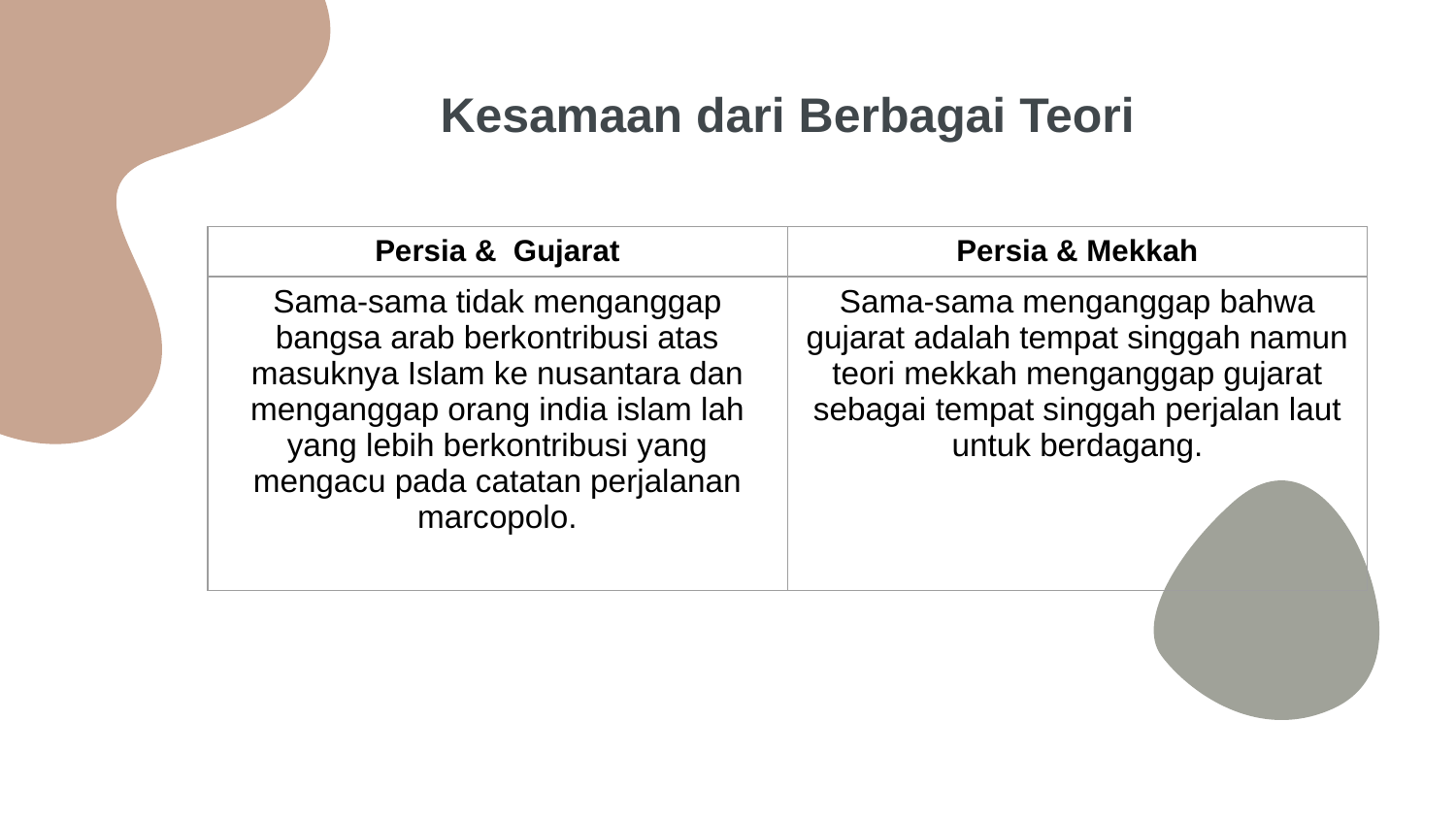

# Kesamaan dari Berbagai Teori
| Persia & Gujarat | Persia & Mekkah |
| --- | --- |
| Sama-sama tidak menganggap bangsa arab berkontribusi atas masuknya Islam ke nusantara dan menganggap orang india islam lah yang lebih berkontribusi yang mengacu pada catatan perjalanan marcopolo. | Sama-sama menganggap bahwa gujarat adalah tempat singgah namun teori mekkah menganggap gujarat sebagai tempat singgah perjalan laut untuk berdagang. |